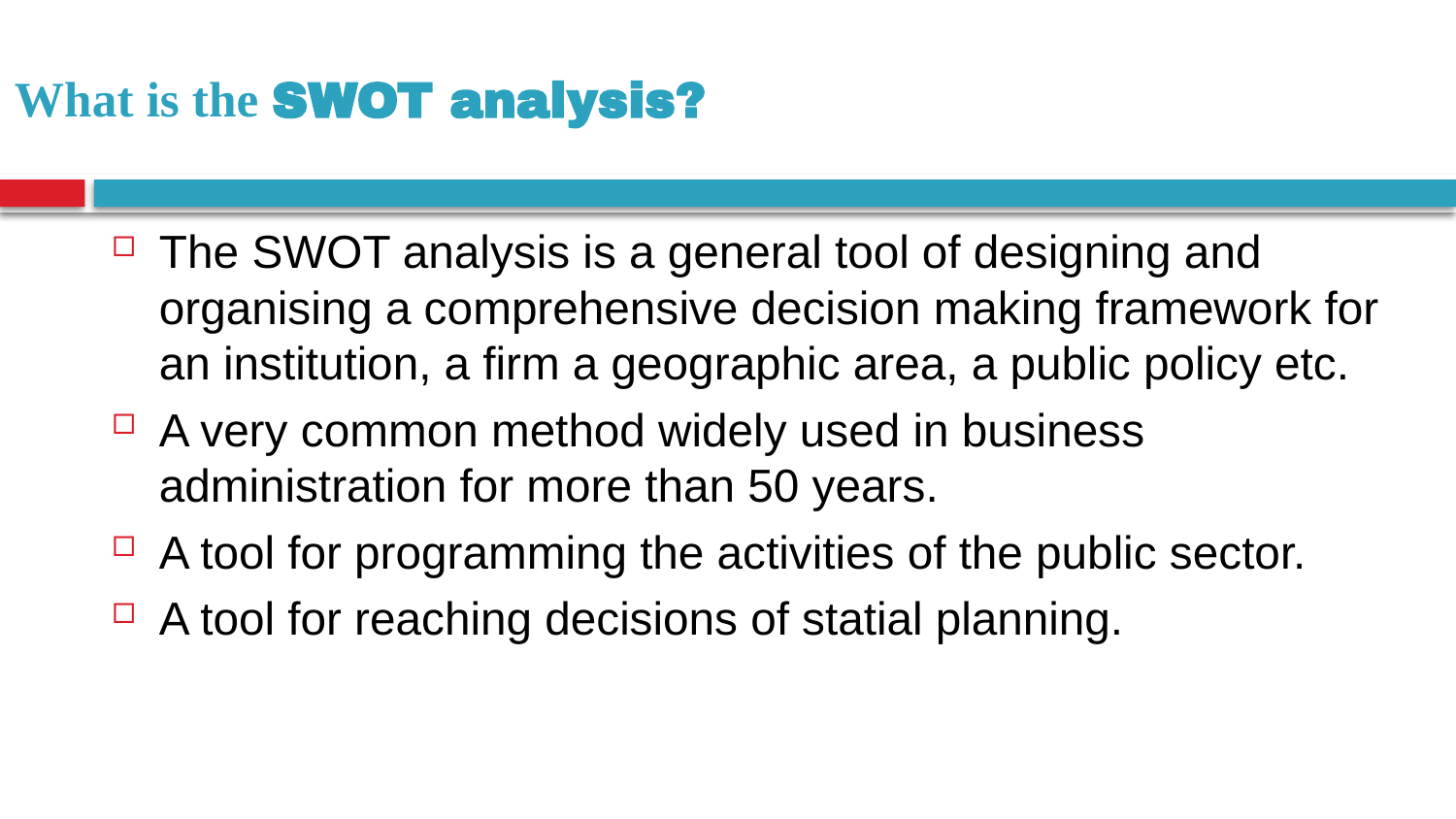

What is the SWOT analysis?
The SWOT analysis is a general tool of designing and organising a comprehensive decision making framework for an institution, a firm a geographic area, a public policy etc.
A very common method widely used in business administration for more than 50 years.
A tool for programming the activities of the public sector.
A tool for reaching decisions of statial planning.